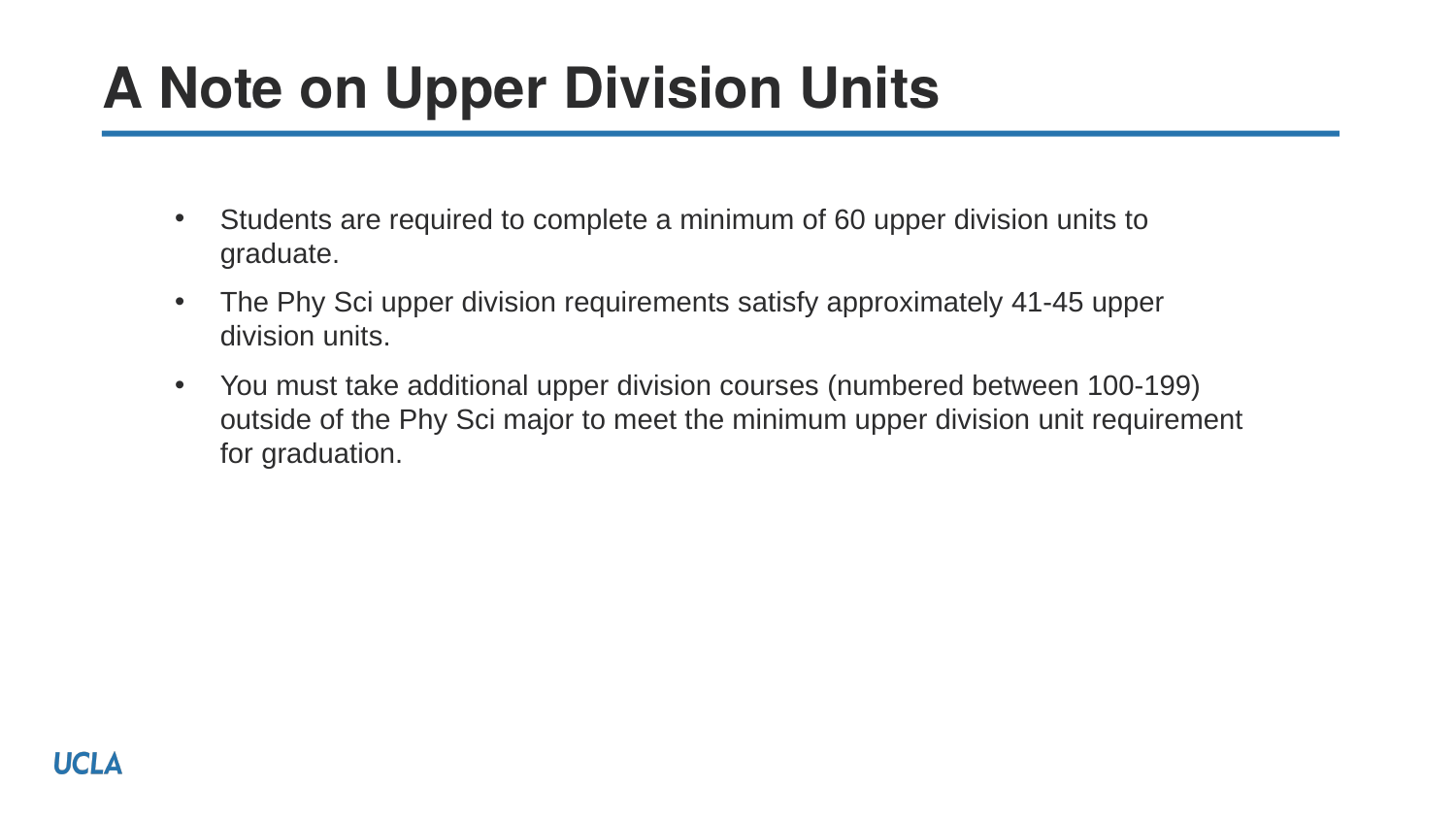

# A Note on Upper Division Units
Students are required to complete a minimum of 60 upper division units to graduate.
The Phy Sci upper division requirements satisfy approximately 41-45 upper division units.
You must take additional upper division courses (numbered between 100-199) outside of the Phy Sci major to meet the minimum upper division unit requirement for graduation.